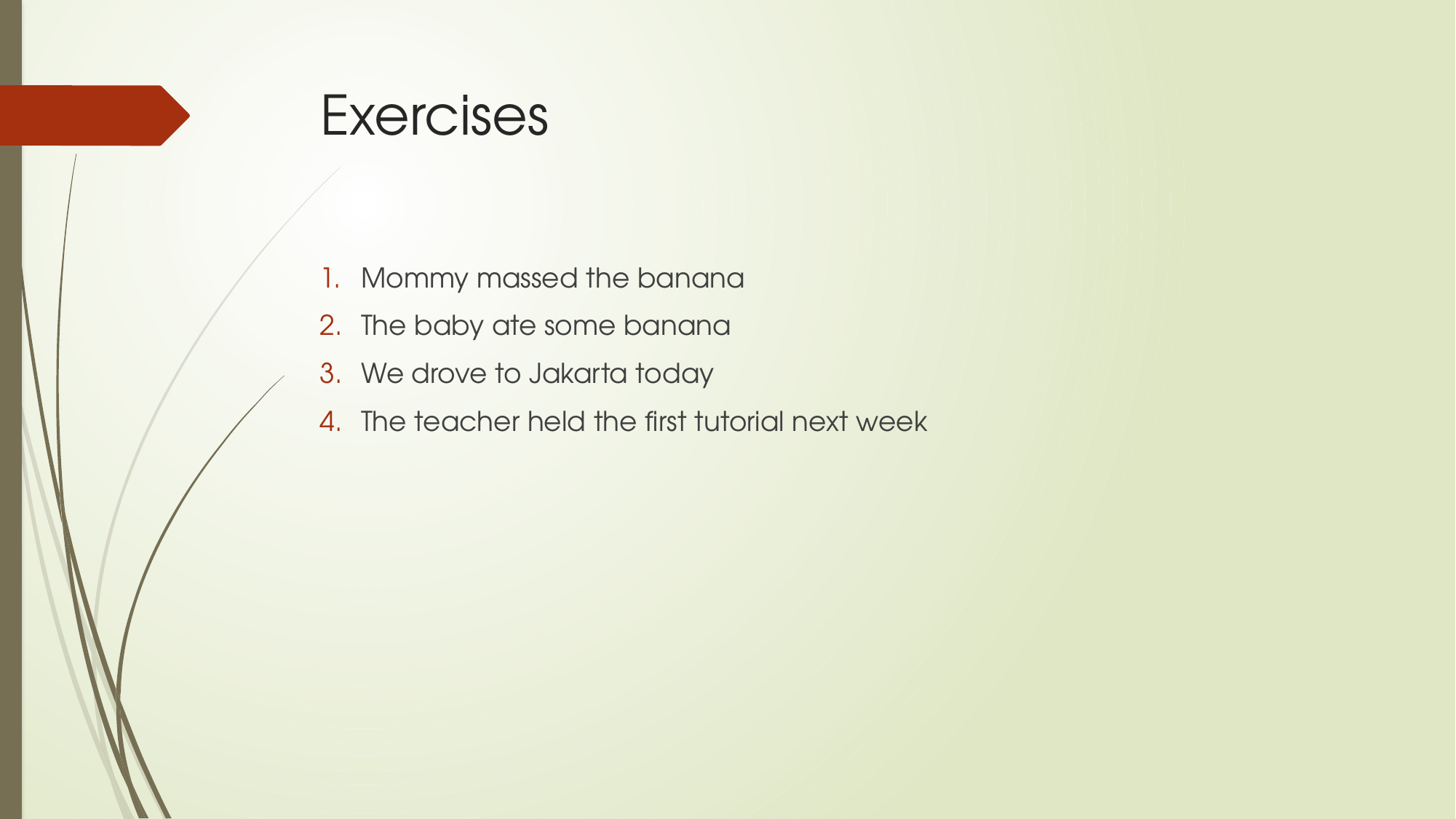

# Exercises
Mommy massed the banana
The baby ate some banana
We drove to Jakarta today
The teacher held the first tutorial next week